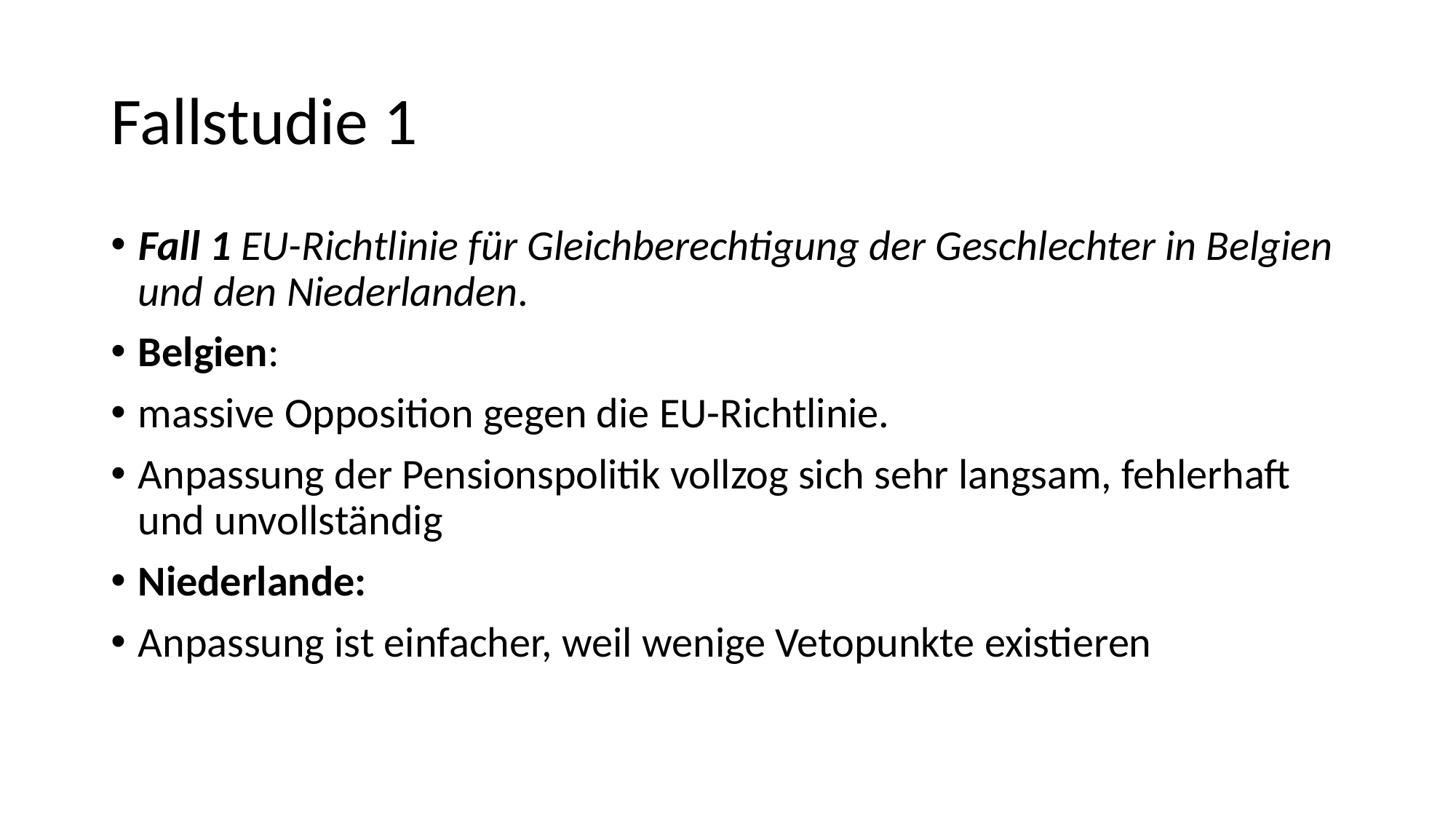

# Fallstudie 1
Fall 1 EU-Richtlinie für Gleichberechtigung der Geschlechter in Belgien und den Niederlanden.
Belgien:
massive Opposition gegen die EU-Richtlinie.
Anpassung der Pensionspolitik vollzog sich sehr langsam, fehlerhaft und unvollständig
Niederlande:
Anpassung ist einfacher, weil wenige Vetopunkte existieren